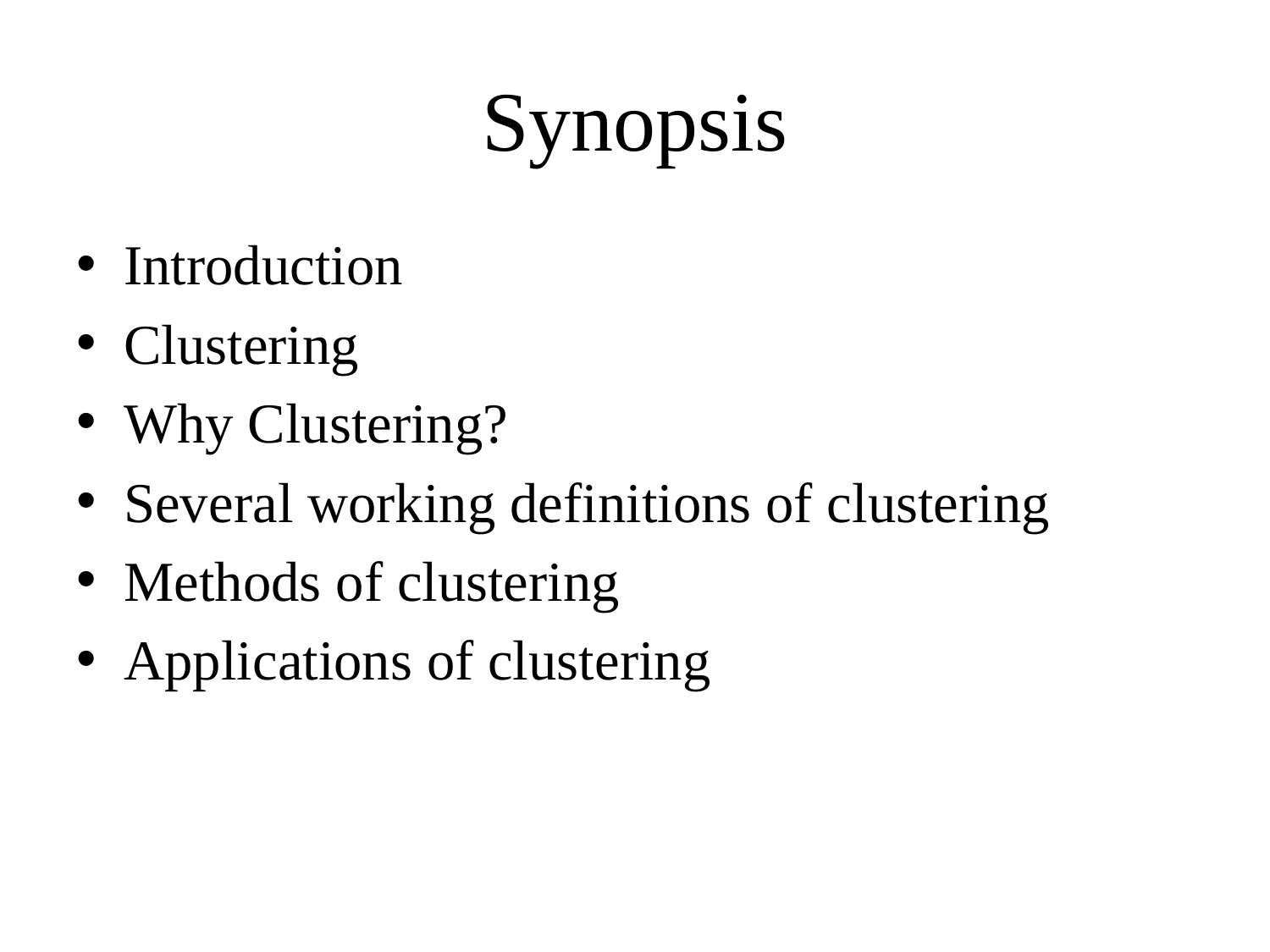

# Synopsis
Introduction
Clustering
Why Clustering?
Several working definitions of clustering
Methods of clustering
Applications of clustering